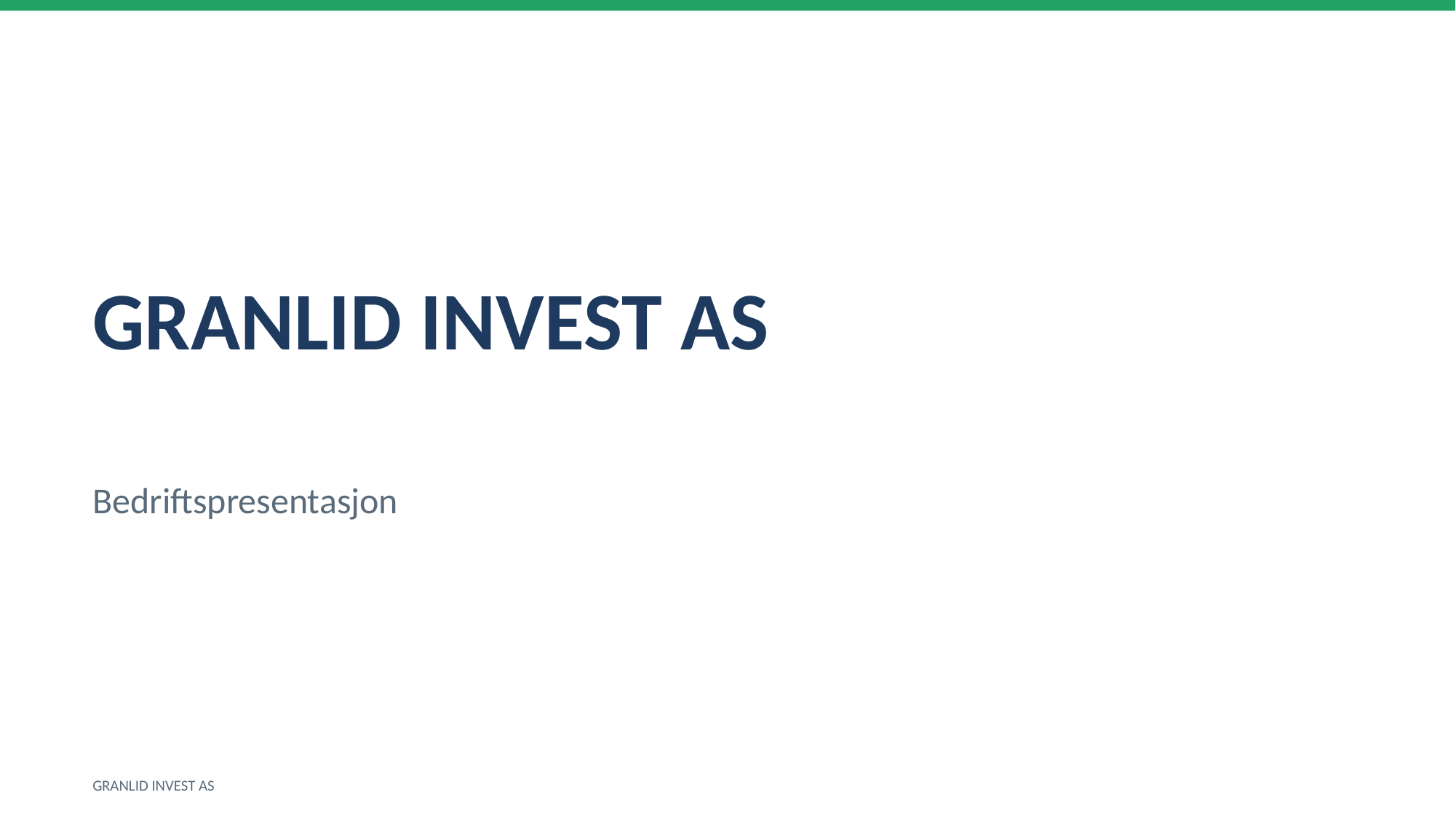

GRANLID INVEST AS
Bedriftspresentasjon
GRANLID INVEST AS